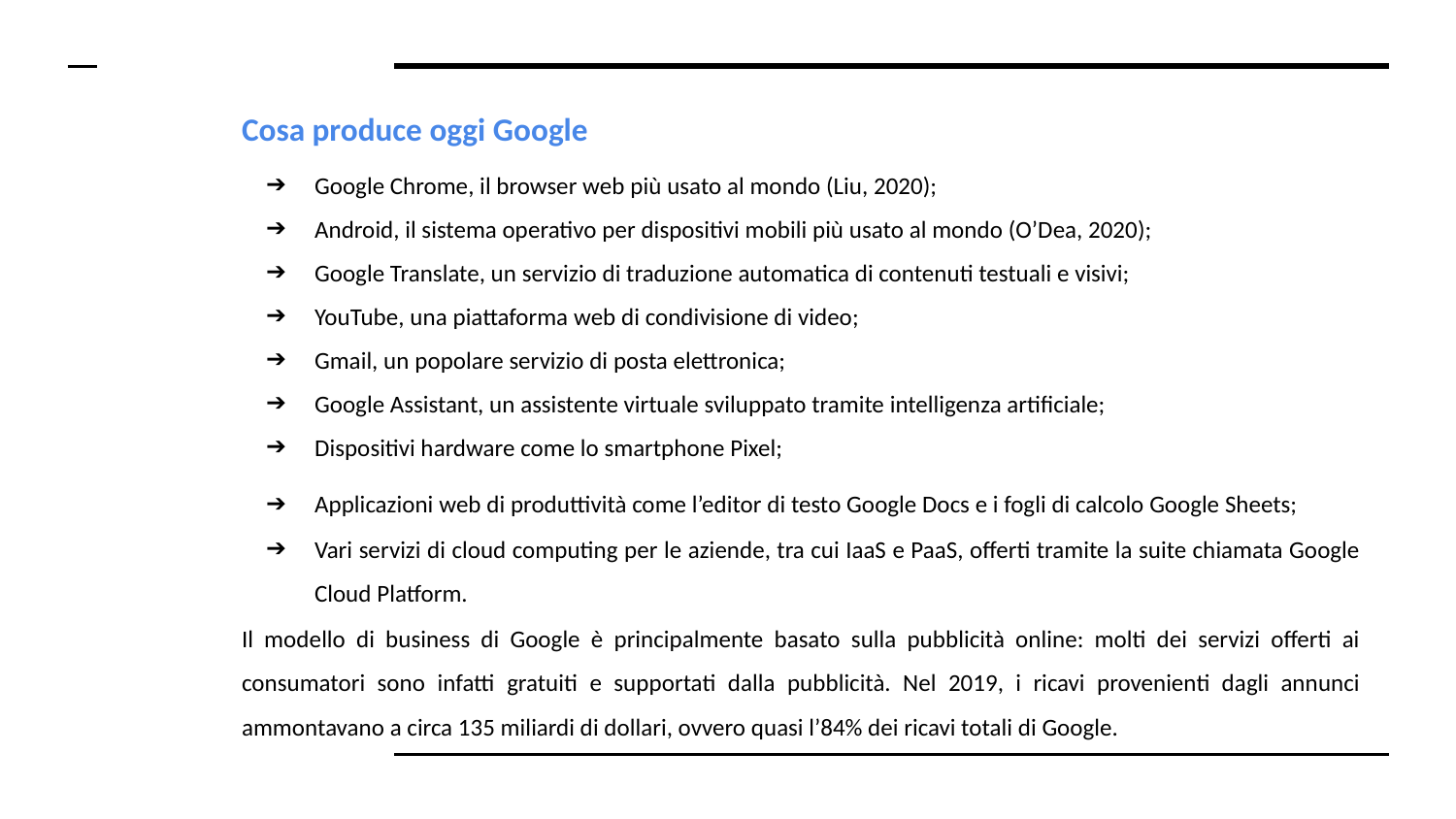

# Cosa produce oggi Google
Google Chrome, il browser web più usato al mondo (Liu, 2020);
Android, il sistema operativo per dispositivi mobili più usato al mondo (O’Dea, 2020);
Google Translate, un servizio di traduzione automatica di contenuti testuali e visivi;
YouTube, una piattaforma web di condivisione di video;
Gmail, un popolare servizio di posta elettronica;
Google Assistant, un assistente virtuale sviluppato tramite intelligenza artificiale;
Dispositivi hardware come lo smartphone Pixel;
Applicazioni web di produttività come l’editor di testo Google Docs e i fogli di calcolo Google Sheets;
Vari servizi di cloud computing per le aziende, tra cui IaaS e PaaS, offerti tramite la suite chiamata Google Cloud Platform.
Il modello di business di Google è principalmente basato sulla pubblicità online: molti dei servizi offerti ai consumatori sono infatti gratuiti e supportati dalla pubblicità. Nel 2019, i ricavi provenienti dagli annunci ammontavano a circa 135 miliardi di dollari, ovvero quasi l’84% dei ricavi totali di Google.